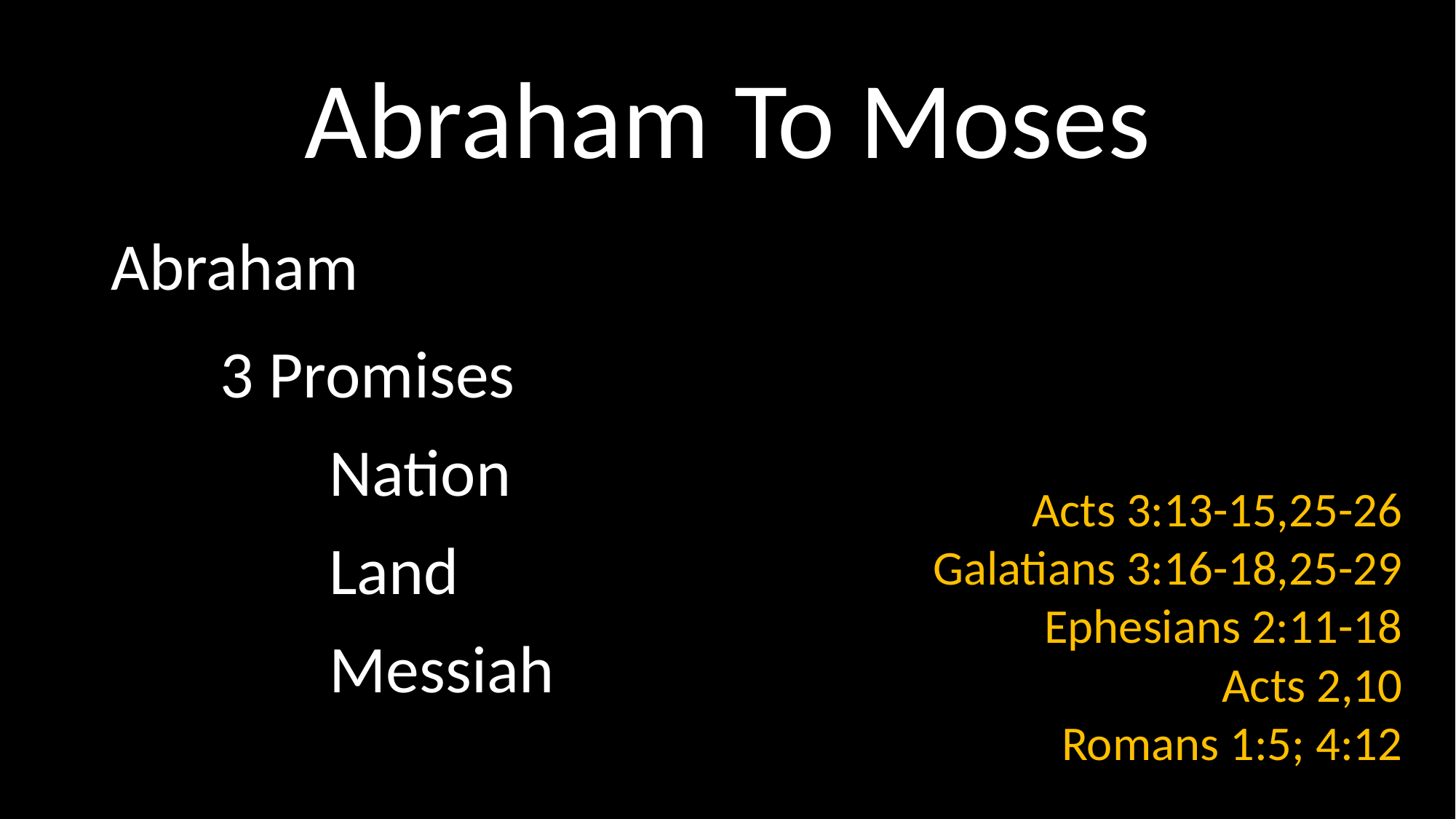

# Abraham To Moses
Abraham
	3 Promises
		Nation
		Land
		Messiah
 Acts 3:13-15,25-26
Galatians 3:16-18,25-29
Ephesians 2:11-18
Acts 2,10
Romans 1:5; 4:12